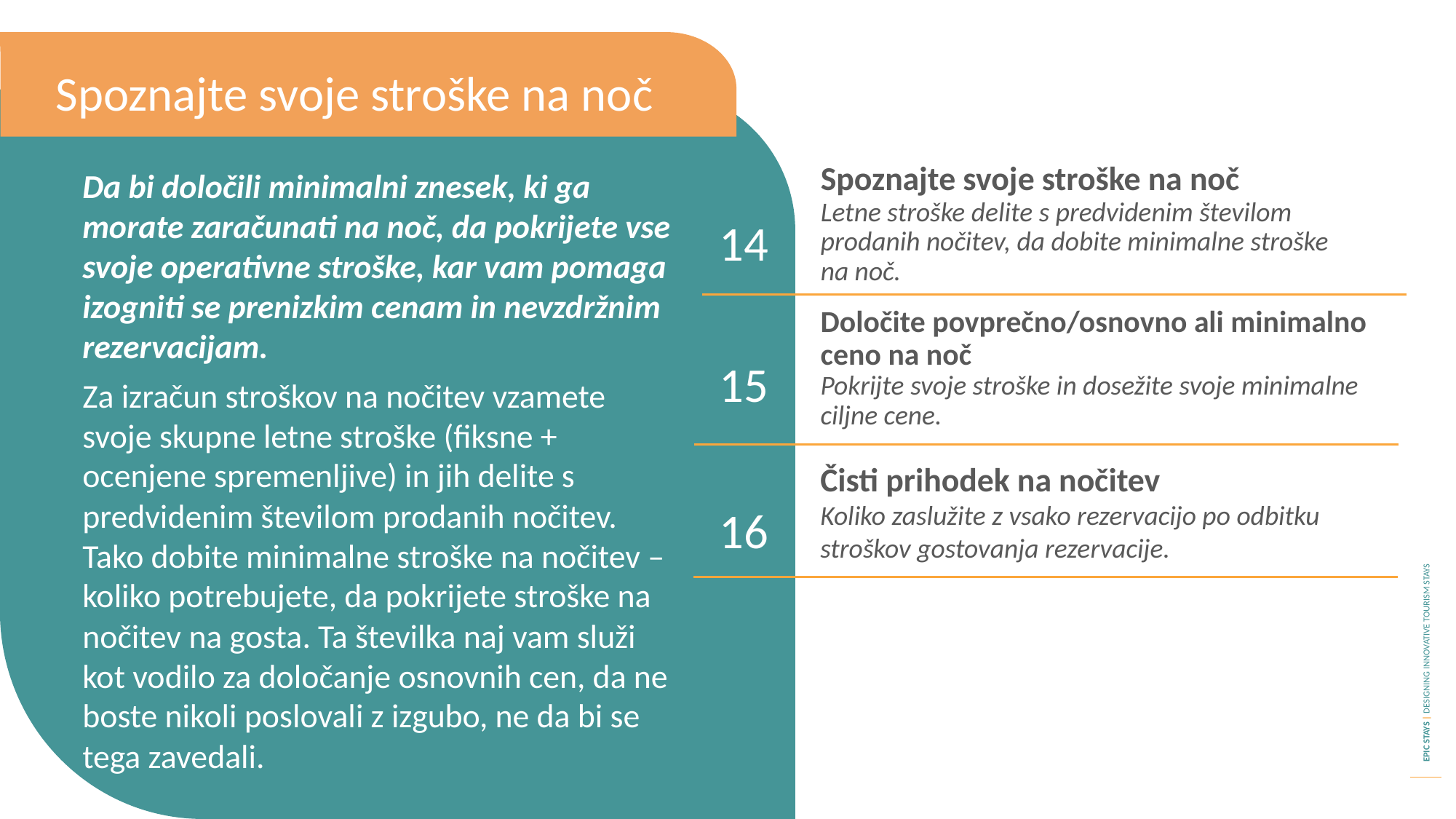

Spoznajte svoje stroške na noč
Da bi določili minimalni znesek, ki ga morate zaračunati na noč, da pokrijete vse svoje operativne stroške, kar vam pomaga izogniti se prenizkim cenam in nevzdržnim rezervacijam.
Za izračun stroškov na nočitev vzamete svoje skupne letne stroške (fiksne + ocenjene spremenljive) in jih delite s predvidenim številom prodanih nočitev. Tako dobite minimalne stroške na nočitev – koliko potrebujete, da pokrijete stroške na nočitev na gosta. Ta številka naj vam služi kot vodilo za določanje osnovnih cen, da ne boste nikoli poslovali z izgubo, ne da bi se tega zavedali.
14
Spoznajte svoje stroške na noč
Letne stroške delite s predvidenim številom prodanih nočitev, da dobite minimalne stroške na noč.

Določite povprečno/osnovno ali minimalno ceno na noč
Pokrijte svoje stroške in dosežite svoje minimalne ciljne cene.
15
16
Čisti prihodek na nočitev
Koliko zaslužite z vsako rezervacijo po odbitku stroškov gostovanja rezervacije.